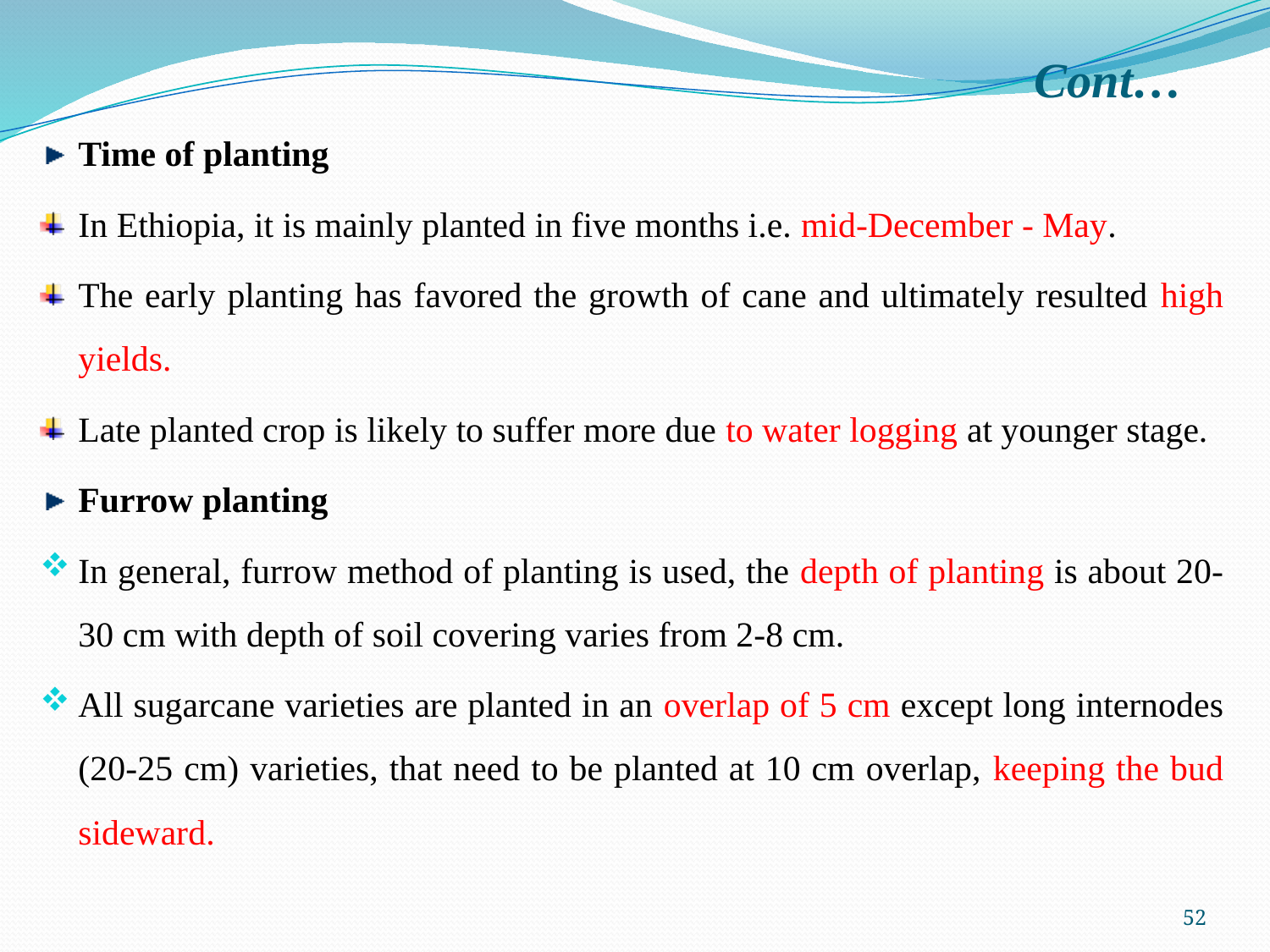

# Cont…
Time of planting
In Ethiopia, it is mainly planted in five months i.e. mid-December - May.
The early planting has favored the growth of cane and ultimately resulted high yields.
Late planted crop is likely to suffer more due to water logging at younger stage.
Furrow planting
In general, furrow method of planting is used, the depth of planting is about 20-30 cm with depth of soil covering varies from 2-8 cm.
All sugarcane varieties are planted in an overlap of 5 cm except long internodes (20-25 cm) varieties, that need to be planted at 10 cm overlap, keeping the bud sideward.

52